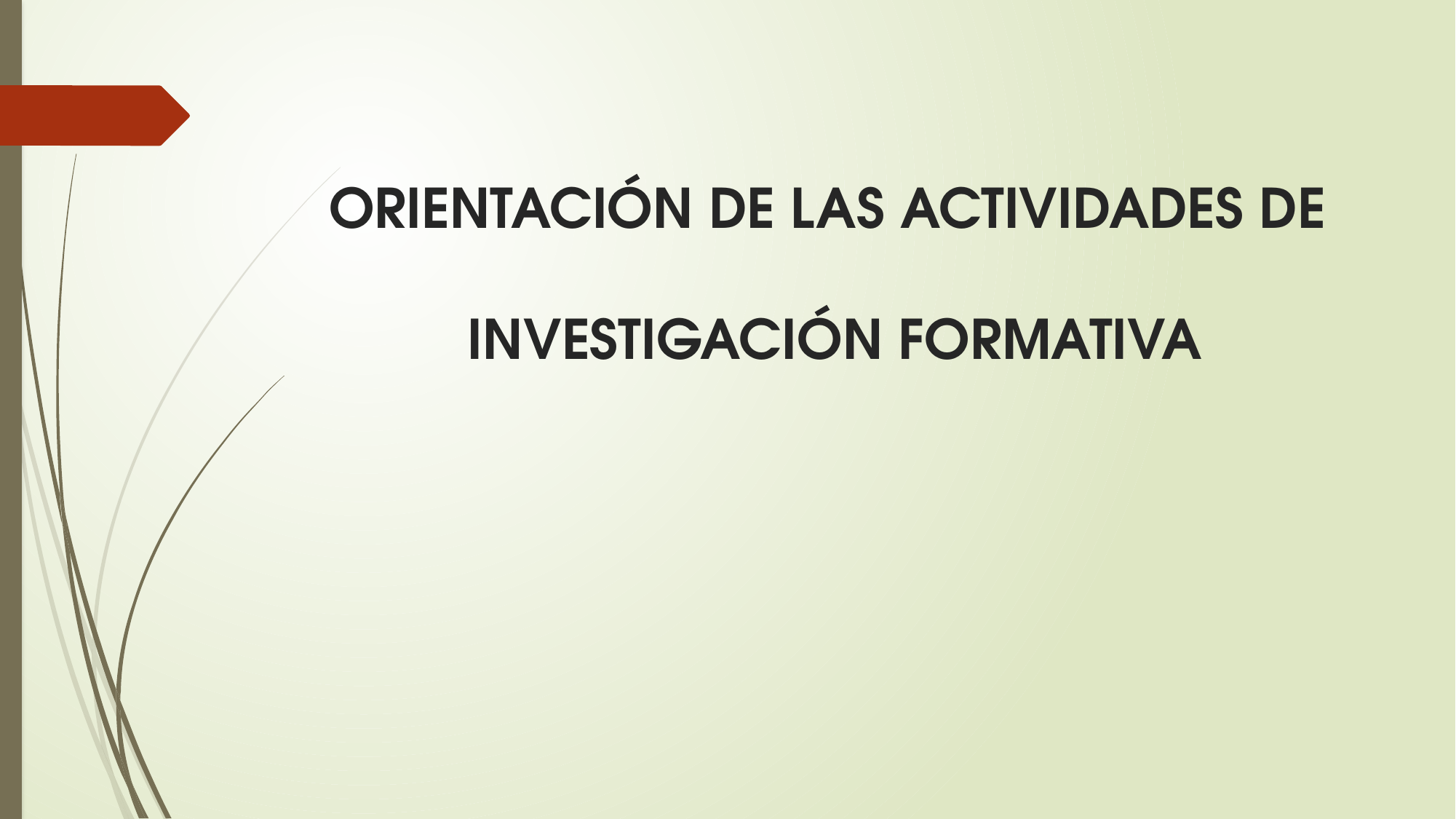

ORIENTACIÓN DE LAS ACTIVIDADES DE
 INVESTIGACIÓN FORMATIVA